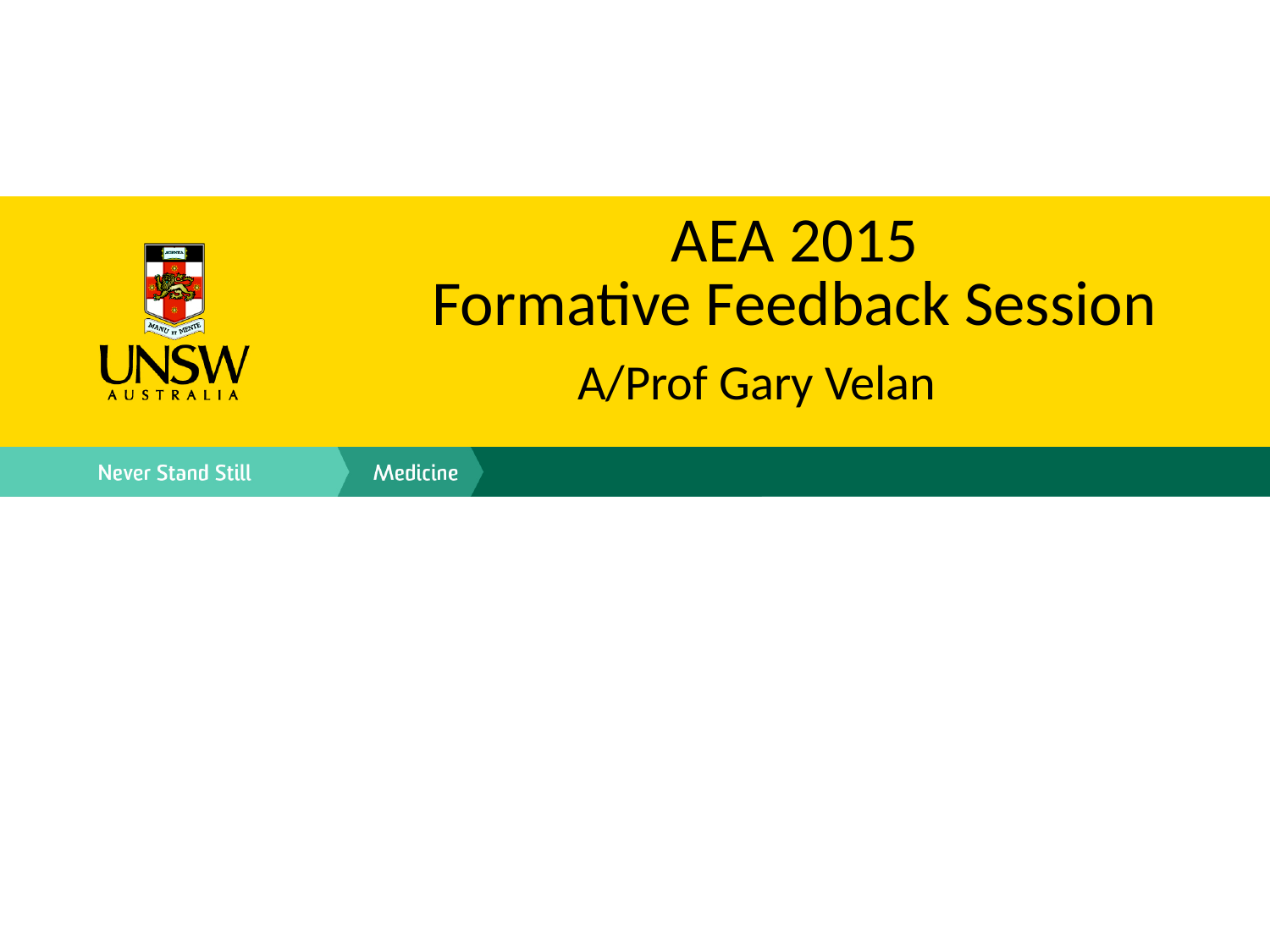

AEA 2015
Formative Feedback Session
A/Prof Gary Velan